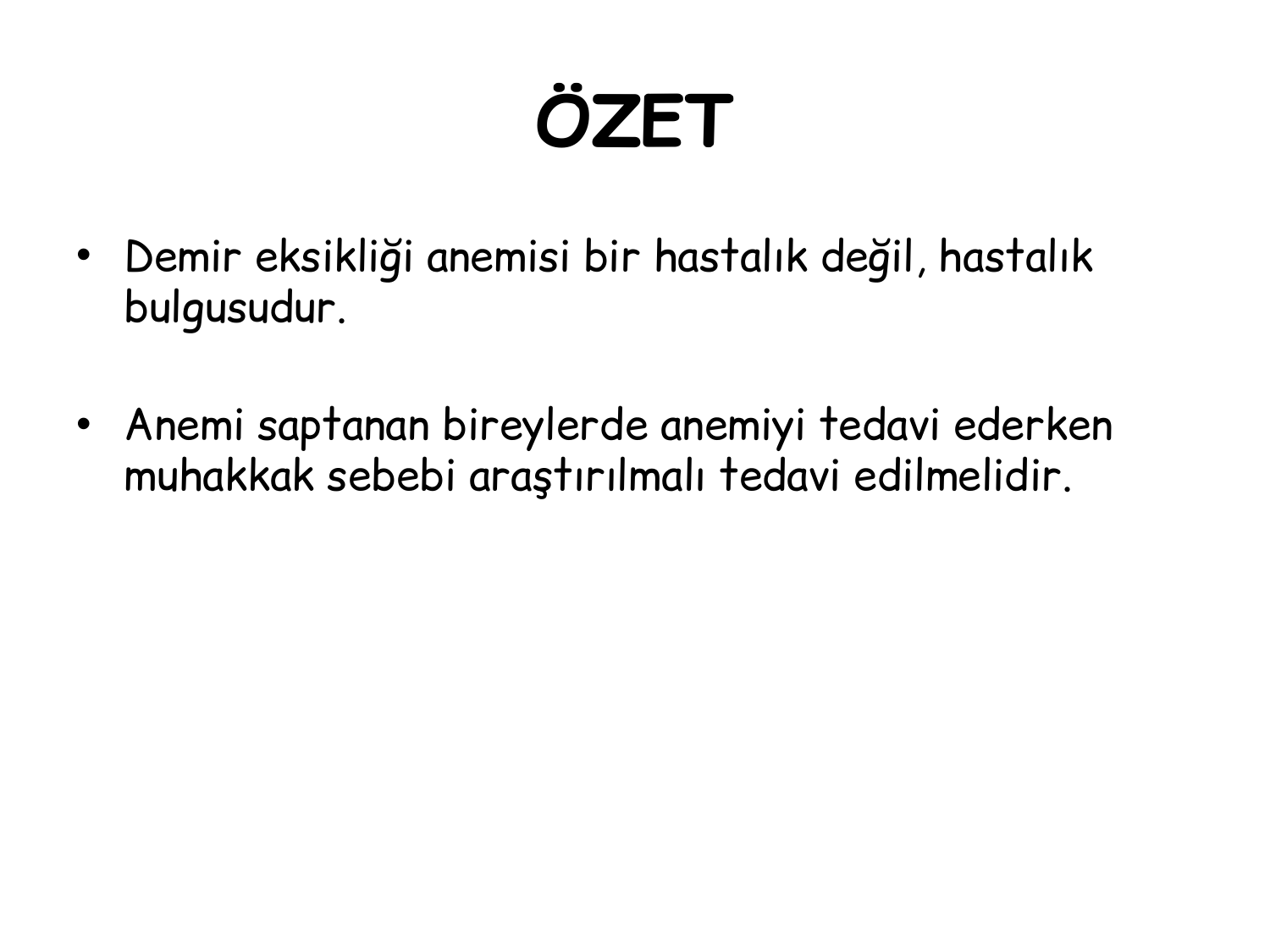

# ÖZET
Demir eksikliği anemisi bir hastalık değil, hastalık bulgusudur.

Anemi saptanan bireylerde anemiyi tedavi ederken muhakkak sebebi araştırılmalı tedavi edilmelidir.